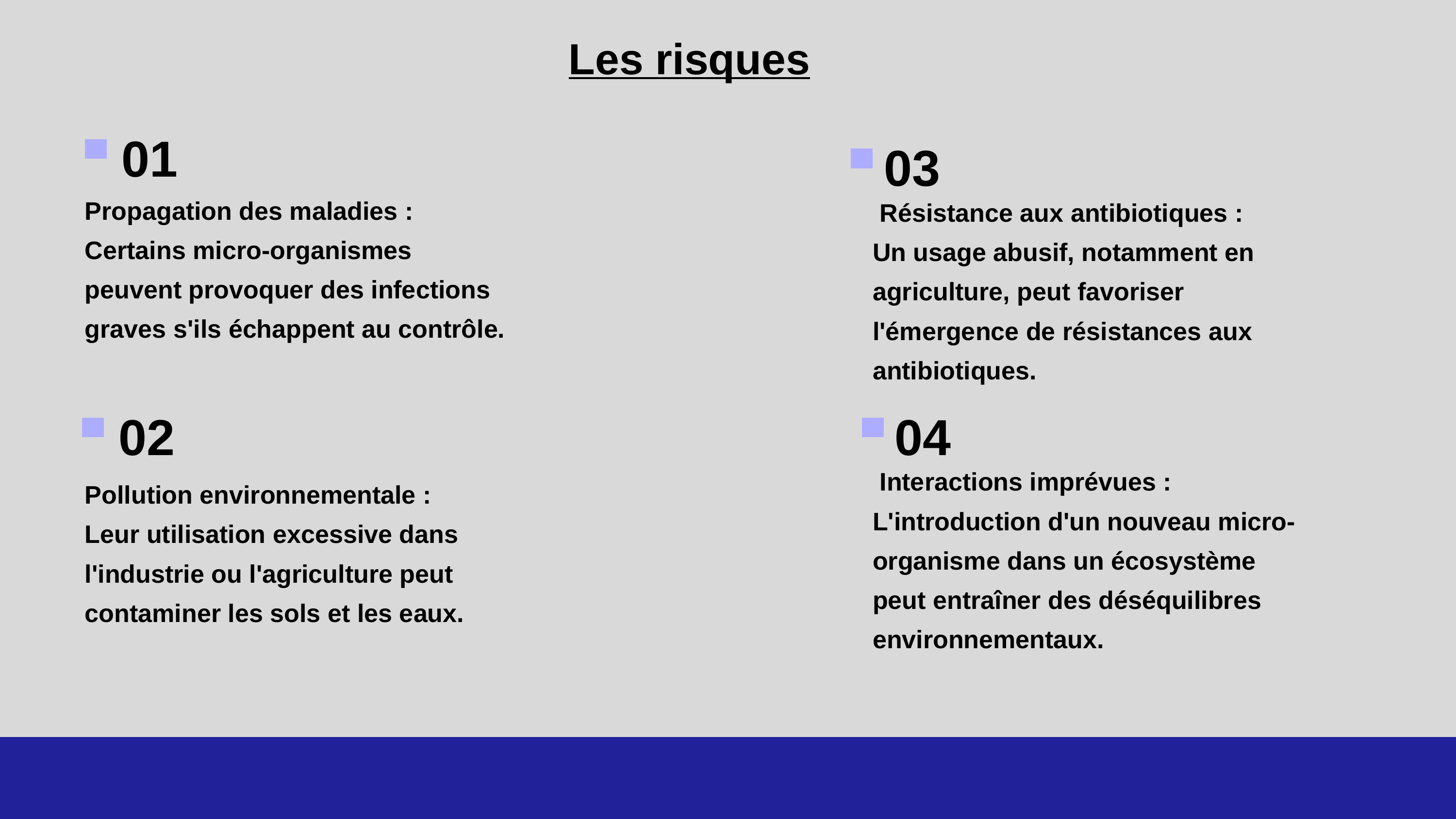

Les risques
01

03

Propagation des maladies :
Certains micro-organismes peuvent provoquer des infections graves s'ils échappent au contrôle.

 Résistance aux antibiotiques :
Un usage abusif, notamment en agriculture, peut favoriser l'émergence de résistances aux antibiotiques.
02
04

 Interactions imprévues :
L'introduction d'un nouveau micro-organisme dans un écosystème peut entraîner des déséquilibres environnementaux.

Pollution environnementale :
Leur utilisation excessive dans l'industrie ou l'agriculture peut contaminer les sols et les eaux.